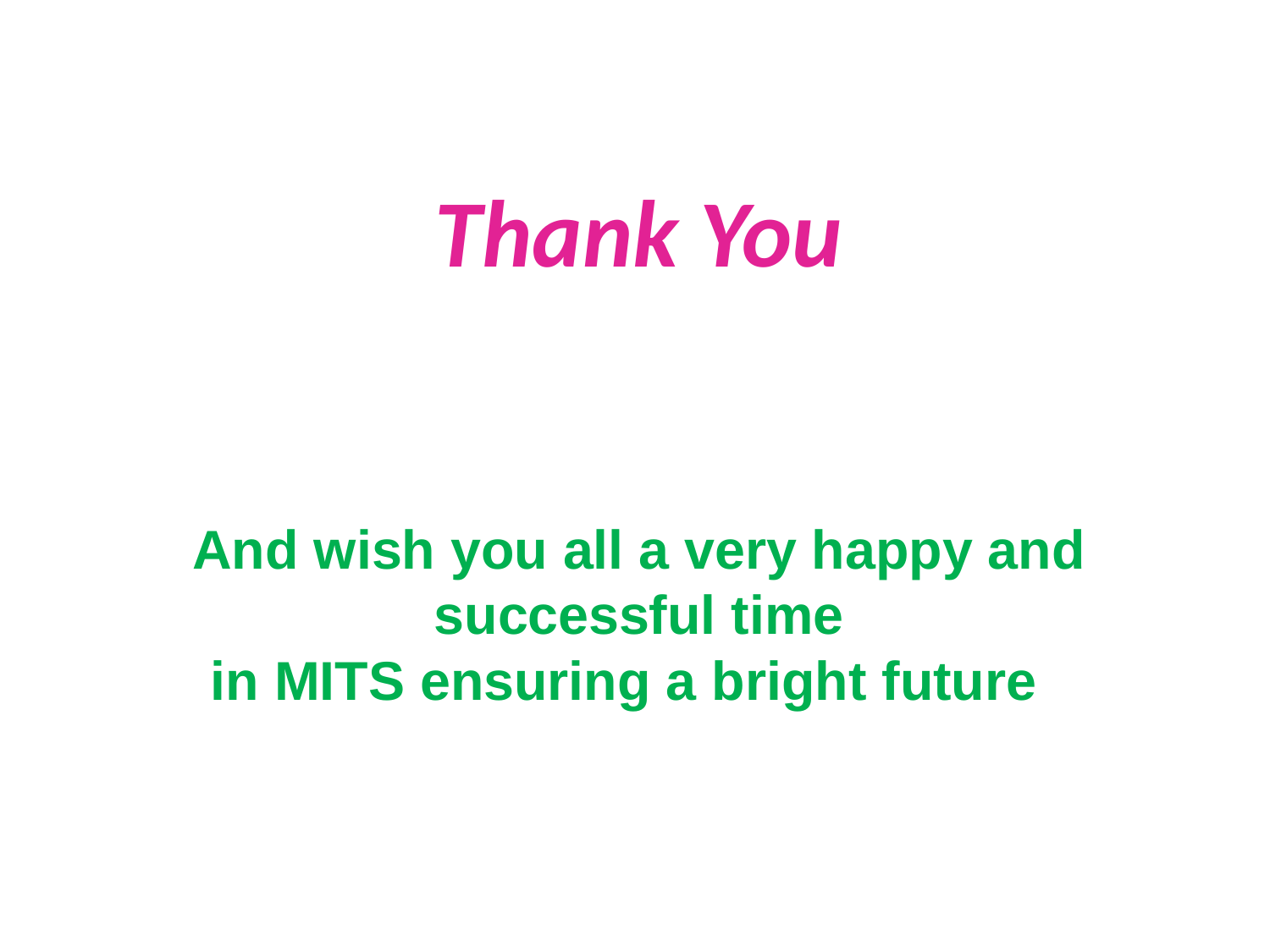

# Thank You And wish you all a very happy and successful time in MITS ensuring a bright future